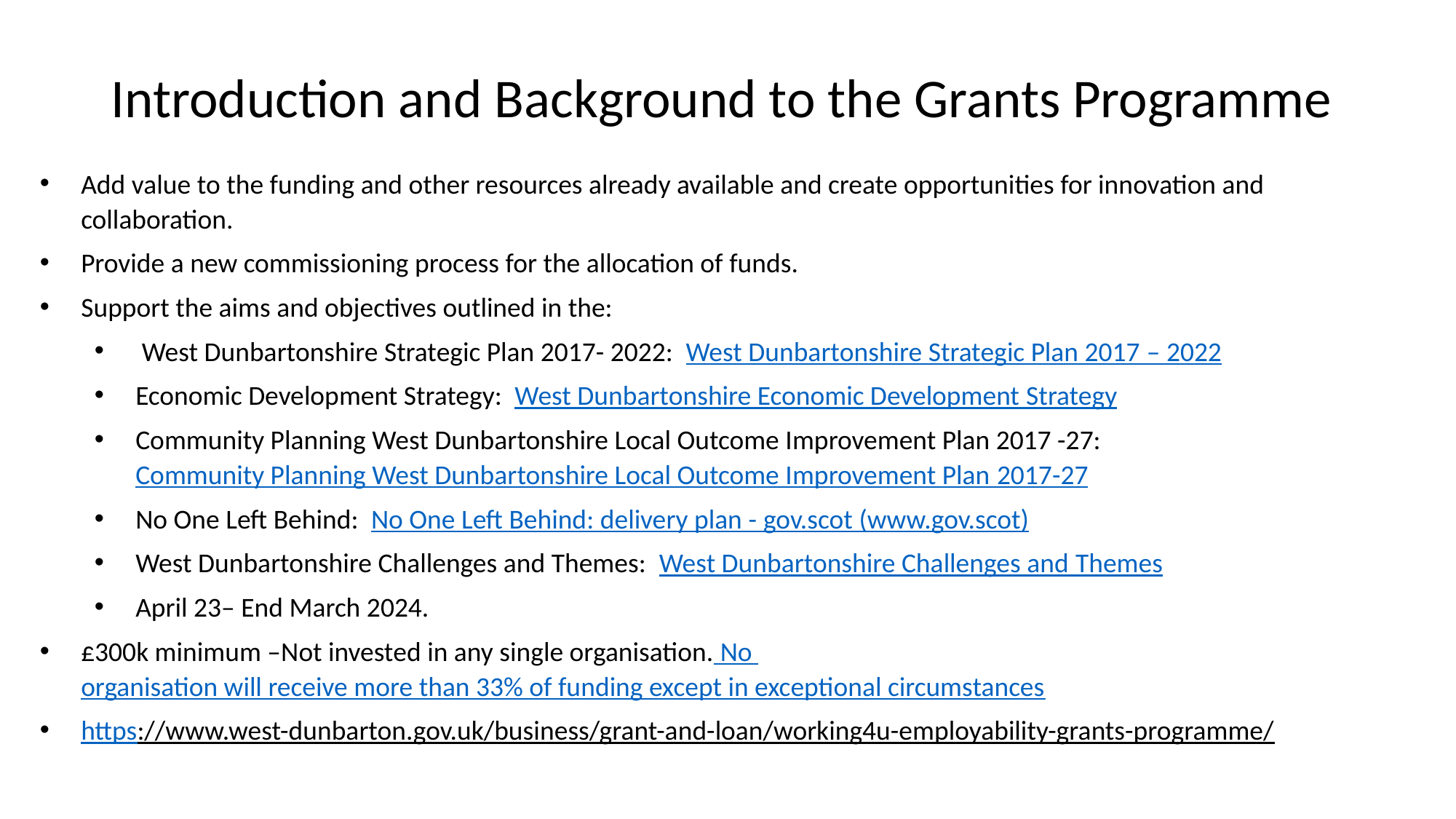

# Introduction and Background to the Grants Programme
Add value to the funding and other resources already available and create opportunities for innovation and collaboration.
Provide a new commissioning process for the allocation of funds.
Support the aims and objectives outlined in the:
 West Dunbartonshire Strategic Plan 2017- 2022:  West Dunbartonshire Strategic Plan 2017 – 2022
Economic Development Strategy:  West Dunbartonshire Economic Development Strategy
Community Planning West Dunbartonshire Local Outcome Improvement Plan 2017 -27:  Community Planning West Dunbartonshire Local Outcome Improvement Plan 2017-27
No One Left Behind:  No One Left Behind: delivery plan - gov.scot (www.gov.scot)
West Dunbartonshire Challenges and Themes:  West Dunbartonshire Challenges and Themes
April 23– End March 2024.
£300k minimum –Not invested in any single organisation. No organisation will receive more than 33% of funding except in exceptional circumstances
https://www.west-dunbarton.gov.uk/business/grant-and-loan/working4u-employability-grants-programme/